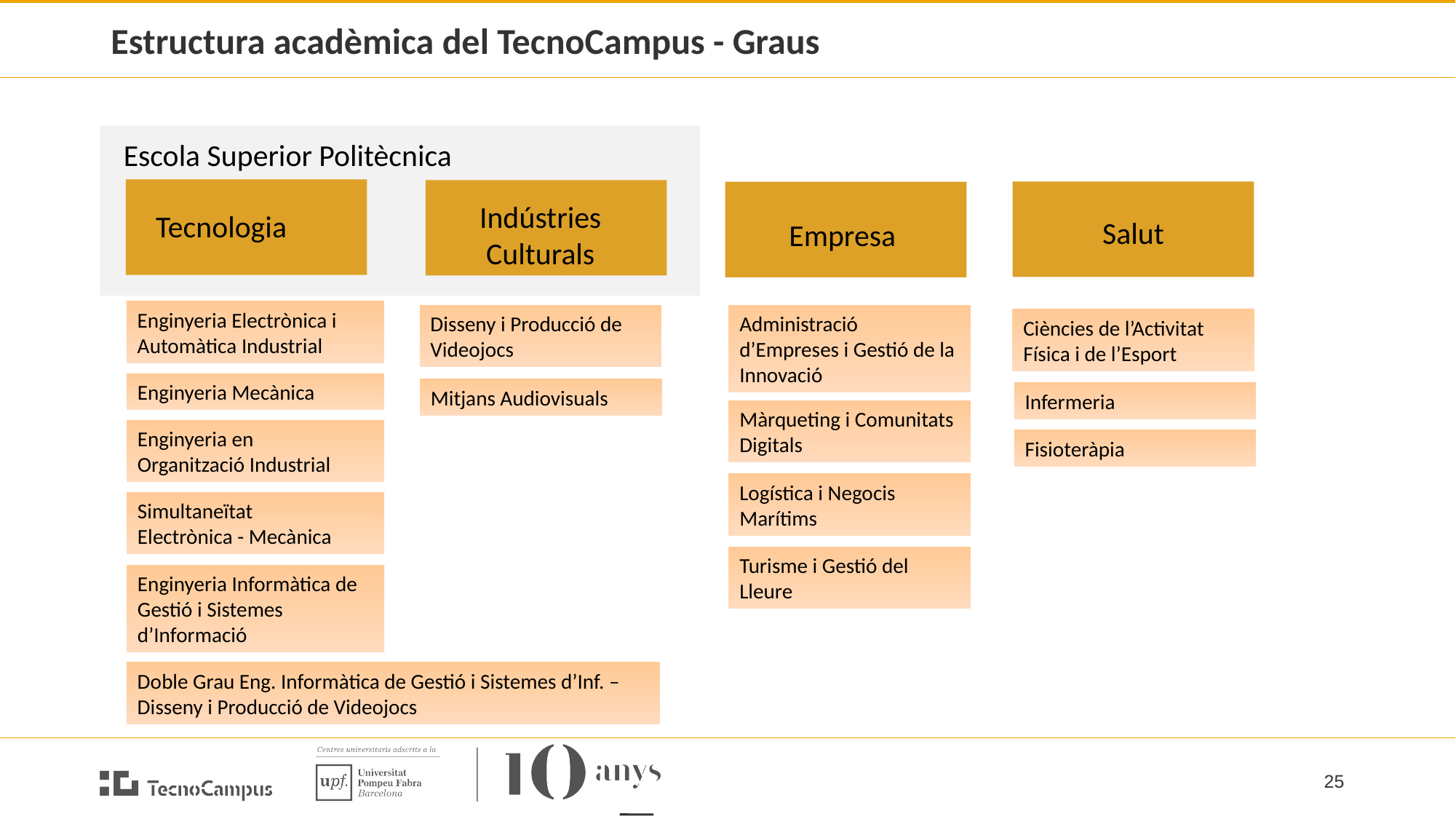

# Estructura acadèmica del TecnoCampus - Graus

Escola Superior Politècnica

Indústries Culturals
Tecnologia
Salut
Empresa
Enginyeria Electrònica i Automàtica Industrial
Disseny i Producció de Videojocs
Administració d’Empreses i Gestió de la Innovació
Ciències de l’Activitat Física i de l’Esport
Enginyeria Mecànica
Mitjans Audiovisuals
Infermeria
Màrqueting i Comunitats Digitals
Enginyeria en
Organització Industrial
Fisioteràpia
Logística i Negocis Marítims
Simultaneïtat
Electrònica - Mecànica
Turisme i Gestió del Lleure
Enginyeria Informàtica de Gestió i Sistemes d’Informació
Doble Grau Eng. Informàtica de Gestió i Sistemes d’Inf. –
Disseny i Producció de Videojocs
25
Mitjans audiovisuals